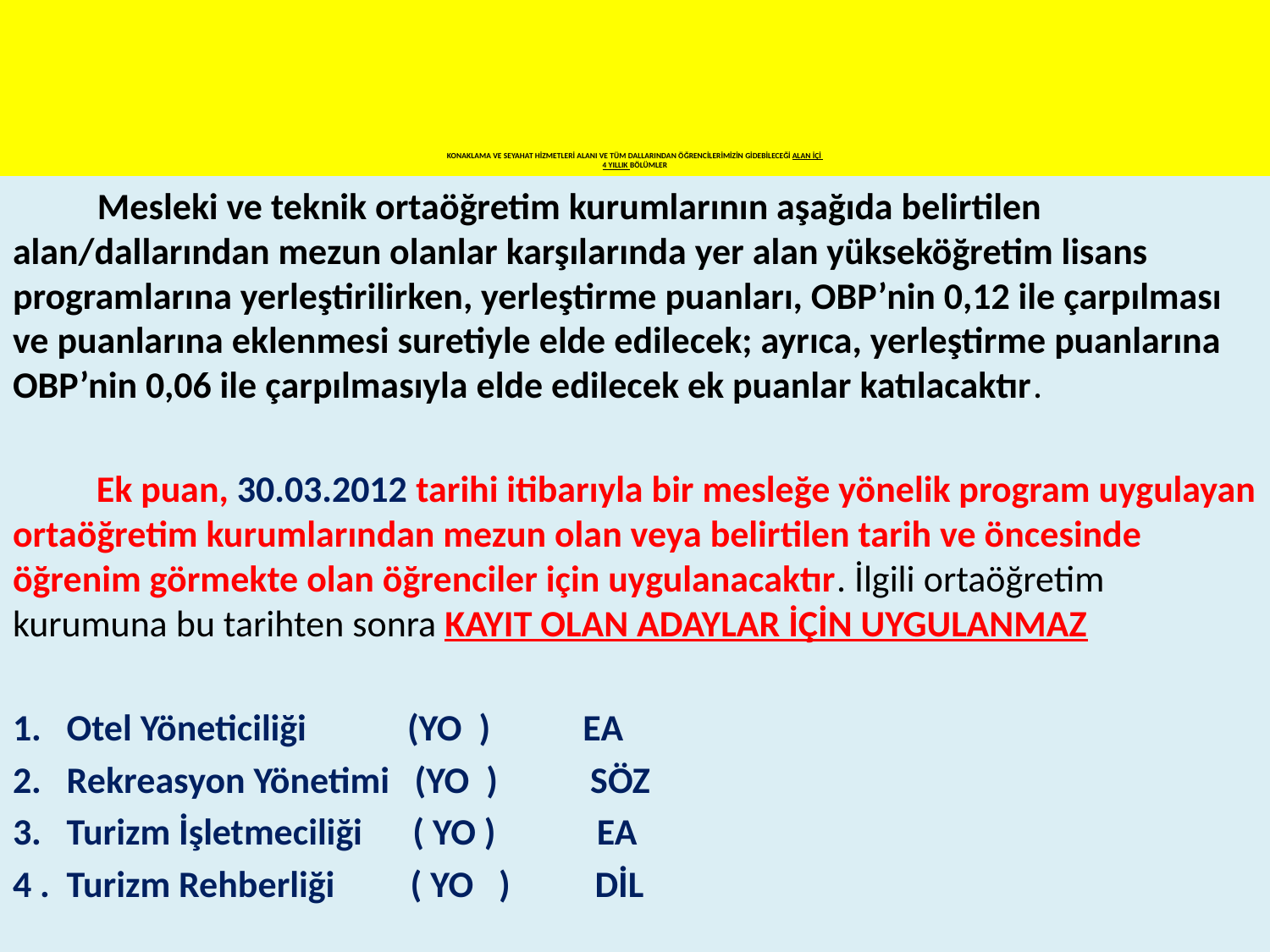

# KONAKLAMA VE SEYAHAT HİZMETLERİ ALANI VE TÜM DALLARINDAN ÖĞRENCİLERİMİZİN GİDEBİLECEĞİ ALAN İÇİ 4 YILLIK BÖLÜMLER
          Mesleki ve teknik ortaöğretim kurumlarının aşağıda belirtilen alan/dallarından mezun olanlar karşılarında yer alan yükseköğretim lisans programlarına yerleştirilirken, yerleştirme puanları, OBP’nin 0,12 ile çarpılması ve puanlarına eklenmesi suretiyle elde edilecek; ayrıca, yerleştirme puanlarına OBP’nin 0,06 ile çarpılmasıyla elde edilecek ek puanlar katılacaktır.

	Ek puan, 30.03.2012 tarihi itibarıyla bir mesleğe yönelik program uygulayan ortaöğretim kurumlarından mezun olan veya belirtilen tarih ve öncesinde öğrenim görmekte olan öğrenciler için uygulanacaktır. İlgili ortaöğretim kurumuna bu tarihten sonra KAYIT OLAN ADAYLAR İÇİN UYGULANMAZ

1.   Otel Yöneticiliği            (YO  )           EA
2.   Rekreasyon Yönetimi   (YO  )           SÖZ
3.   Turizm İşletmeciliği      ( YO )            EA
4 .  Turizm Rehberliği         ( YO   )          DİL